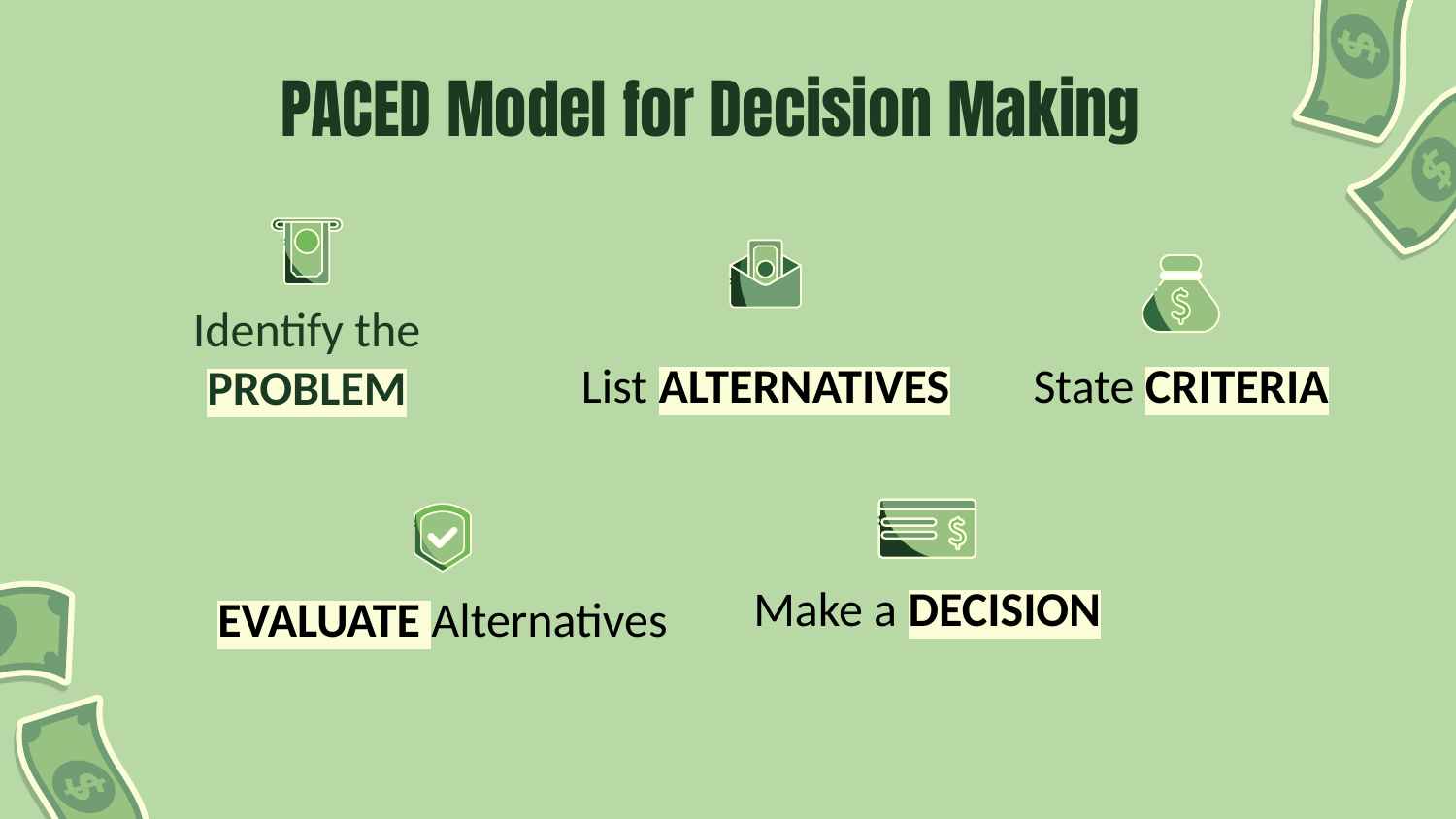

PACED Model for Decision Making

# Identify the PROBLEM
List ALTERNATIVES
State CRITERIA

Make a DECISION
EVALUATE Alternatives